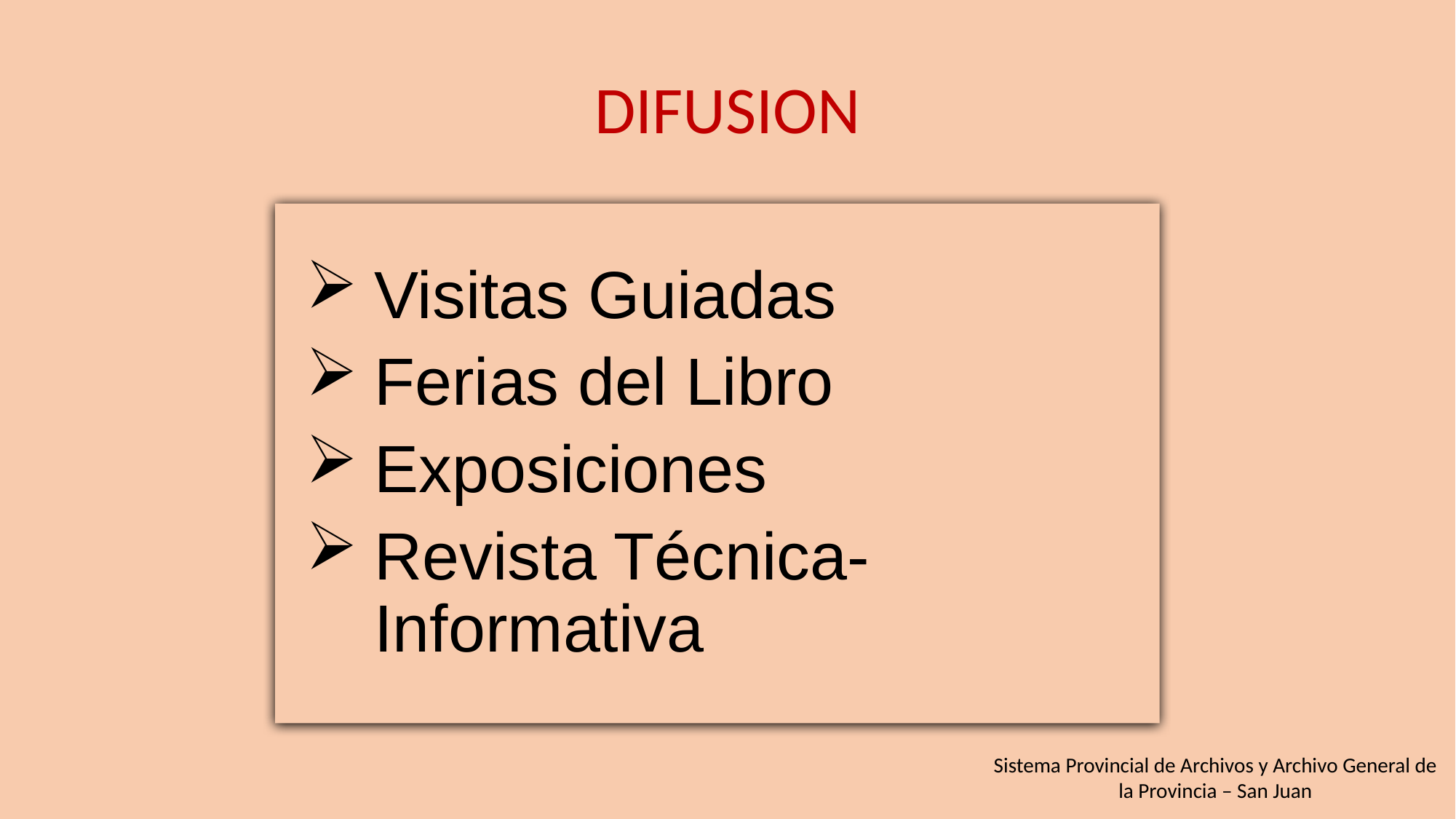

# DIFUSION
Visitas Guiadas
Ferias del Libro
Exposiciones
Revista Técnica-Informativa
Sistema Provincial de Archivos y Archivo General de la Provincia – San Juan